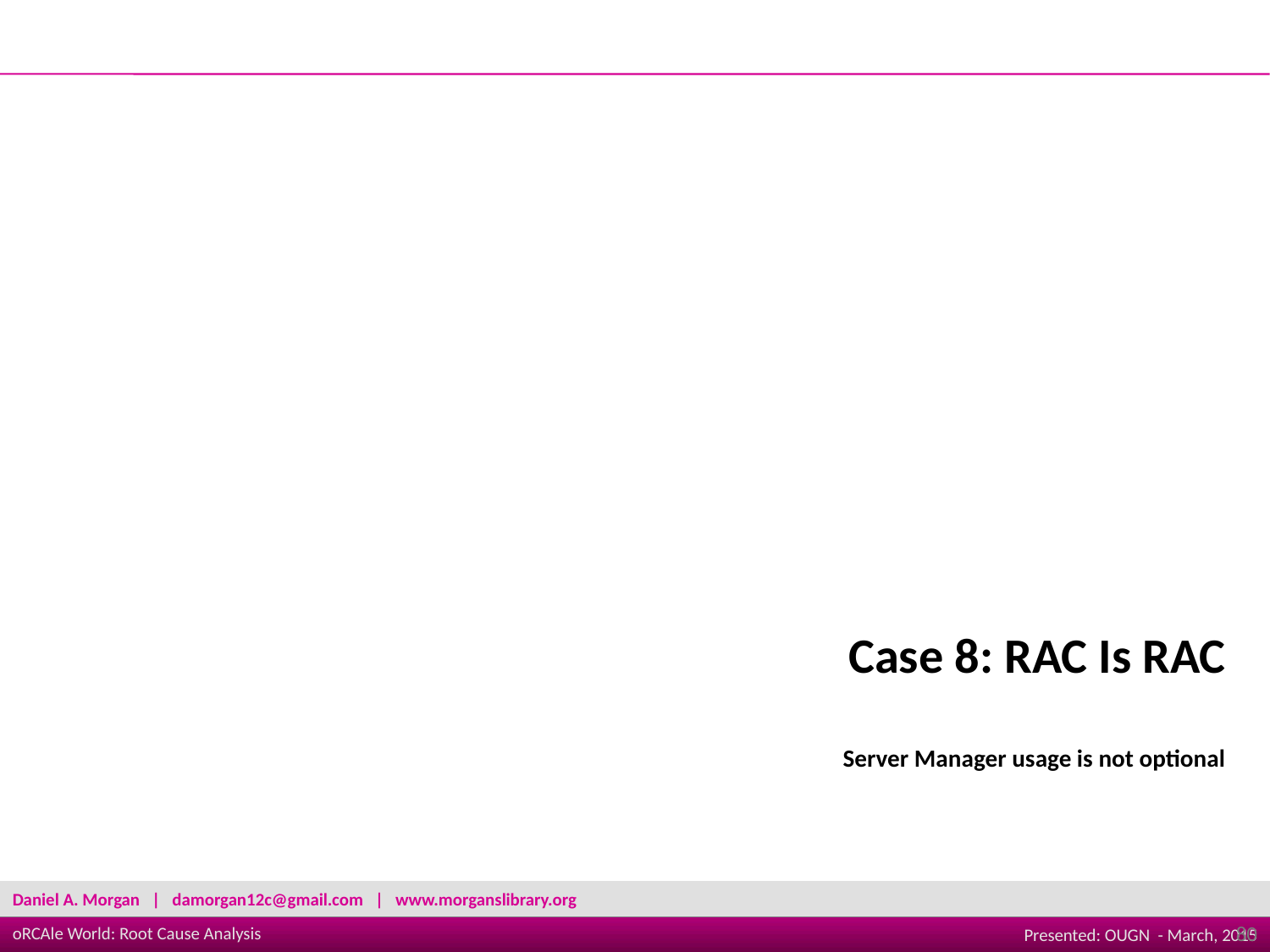

Case 8: RAC Is RAC
Server Manager usage is not optional